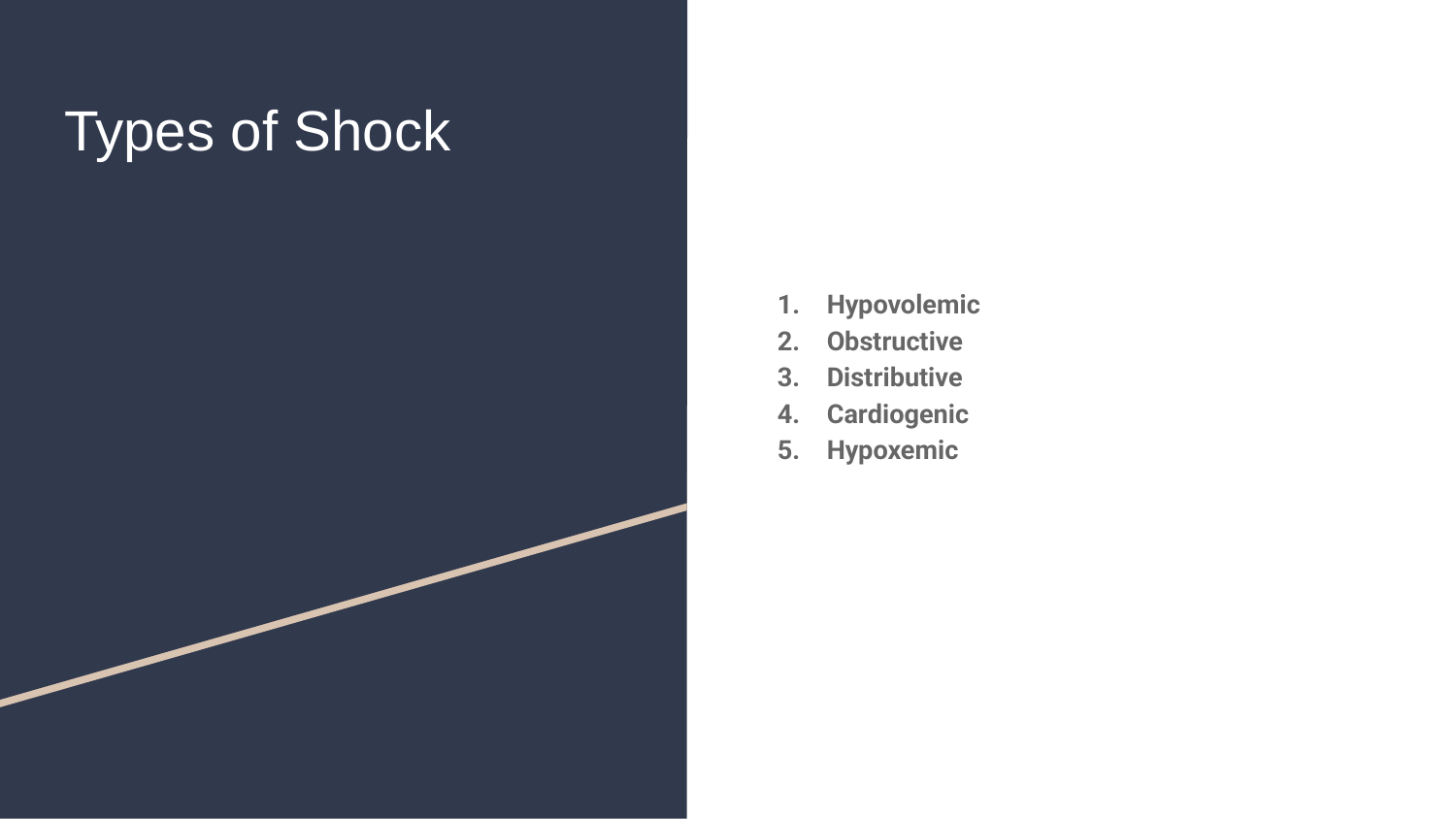

# Types of Shock

Hypovolemic
Obstructive
Distributive
Cardiogenic
Hypoxemic